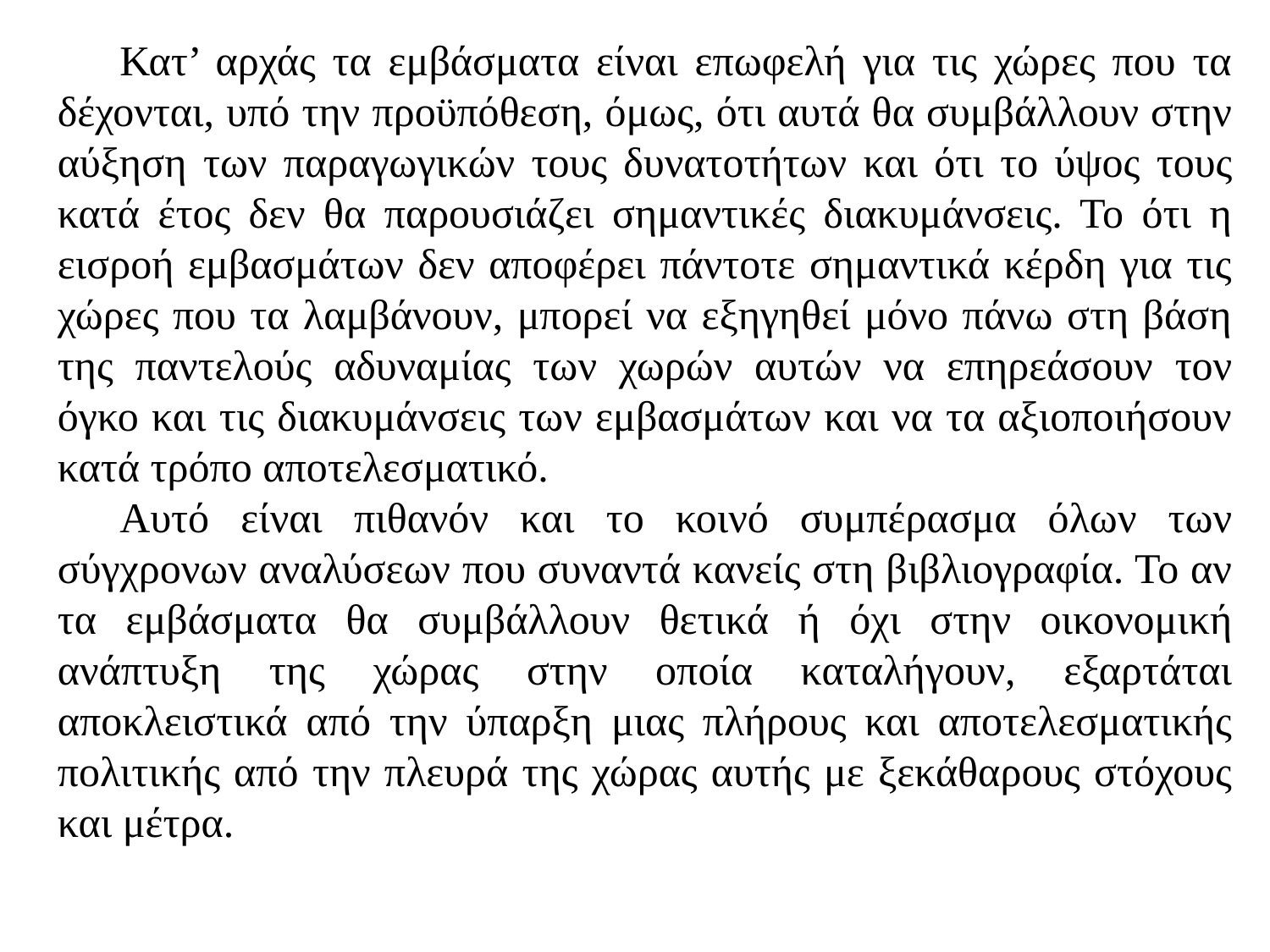

Κατ’ αρχάς τα εμβάσματα είναι επωφελή για τις χώρες που τα δέχονται, υπό την προϋπόθεση, όμως, ότι αυτά θα συμβάλλουν στην αύξηση των παραγωγικών τους δυνατοτήτων και ότι το ύψος τους κατά έτος δεν θα παρουσιάζει σημαντικές διακυμάνσεις. Το ότι η εισροή εμβασμάτων δεν αποφέρει πάντοτε σημαντικά κέρδη για τις χώρες που τα λαμβάνουν, μπορεί να εξηγηθεί μόνο πάνω στη βάση της παντελούς αδυναμίας των χωρών αυτών να επηρεάσουν τον όγκο και τις διακυμάνσεις των εμβασμάτων και να τα αξιοποιήσουν κατά τρόπο αποτελεσματικό.
Αυτό είναι πιθανόν και το κοινό συμπέρασμα όλων των σύγχρονων αναλύσεων που συναντά κανείς στη βιβλιογραφία. Το αν τα εμβάσματα θα συμβάλλουν θετικά ή όχι στην οικονομική ανάπτυξη της χώρας στην οποία καταλήγουν, εξαρτάται αποκλειστικά από την ύπαρξη μιας πλήρους και αποτελεσματικής πολιτικής από την πλευρά της χώρας αυτής με ξεκάθαρους στόχους και μέτρα.